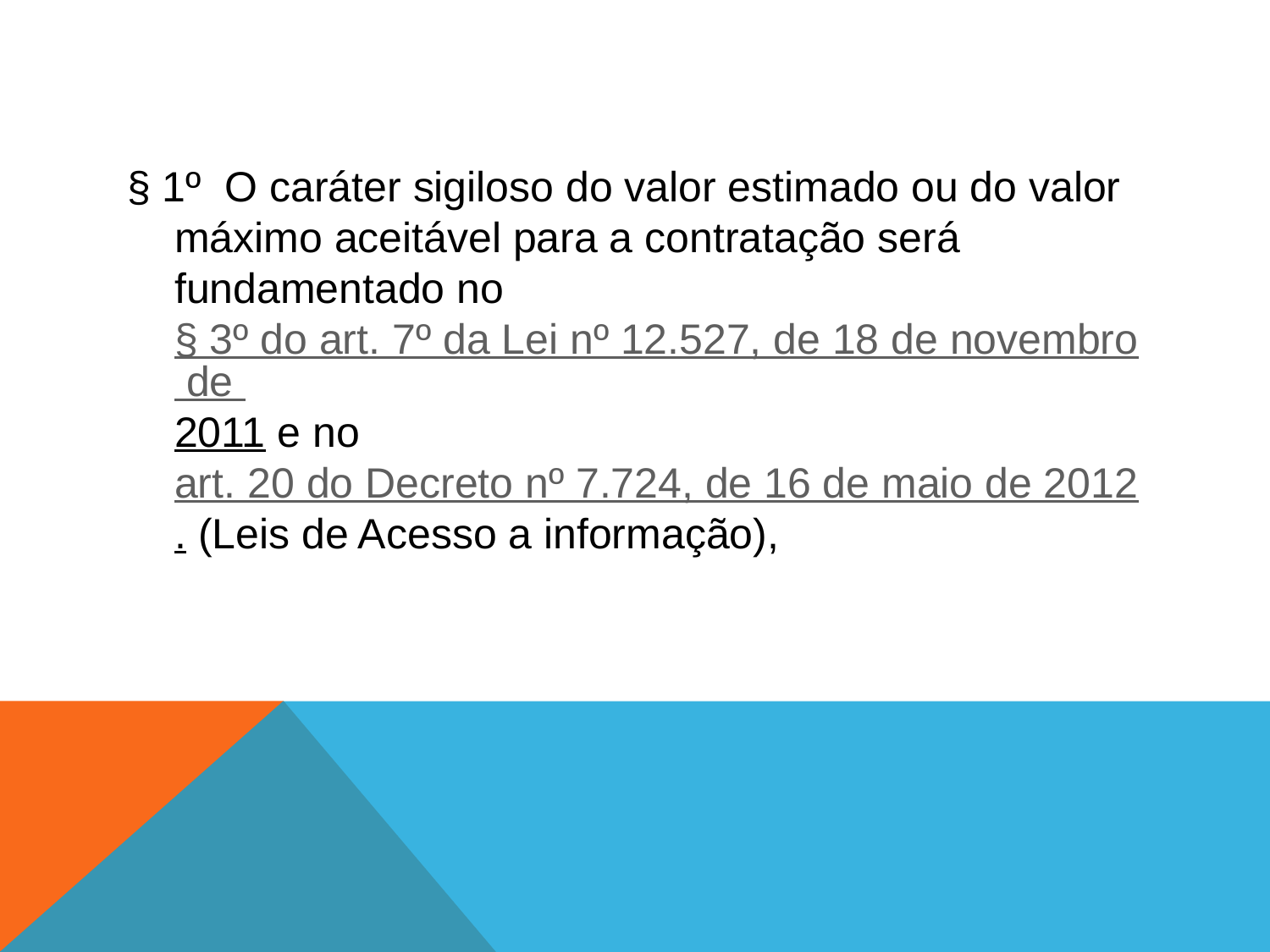

#
§ 1º  O caráter sigiloso do valor estimado ou do valor máximo aceitável para a contratação será fundamentado no § 3º do art. 7º da Lei nº 12.527, de 18 de novembro de 2011 e no art. 20 do Decreto nº 7.724, de 16 de maio de 2012. (Leis de Acesso a informação),